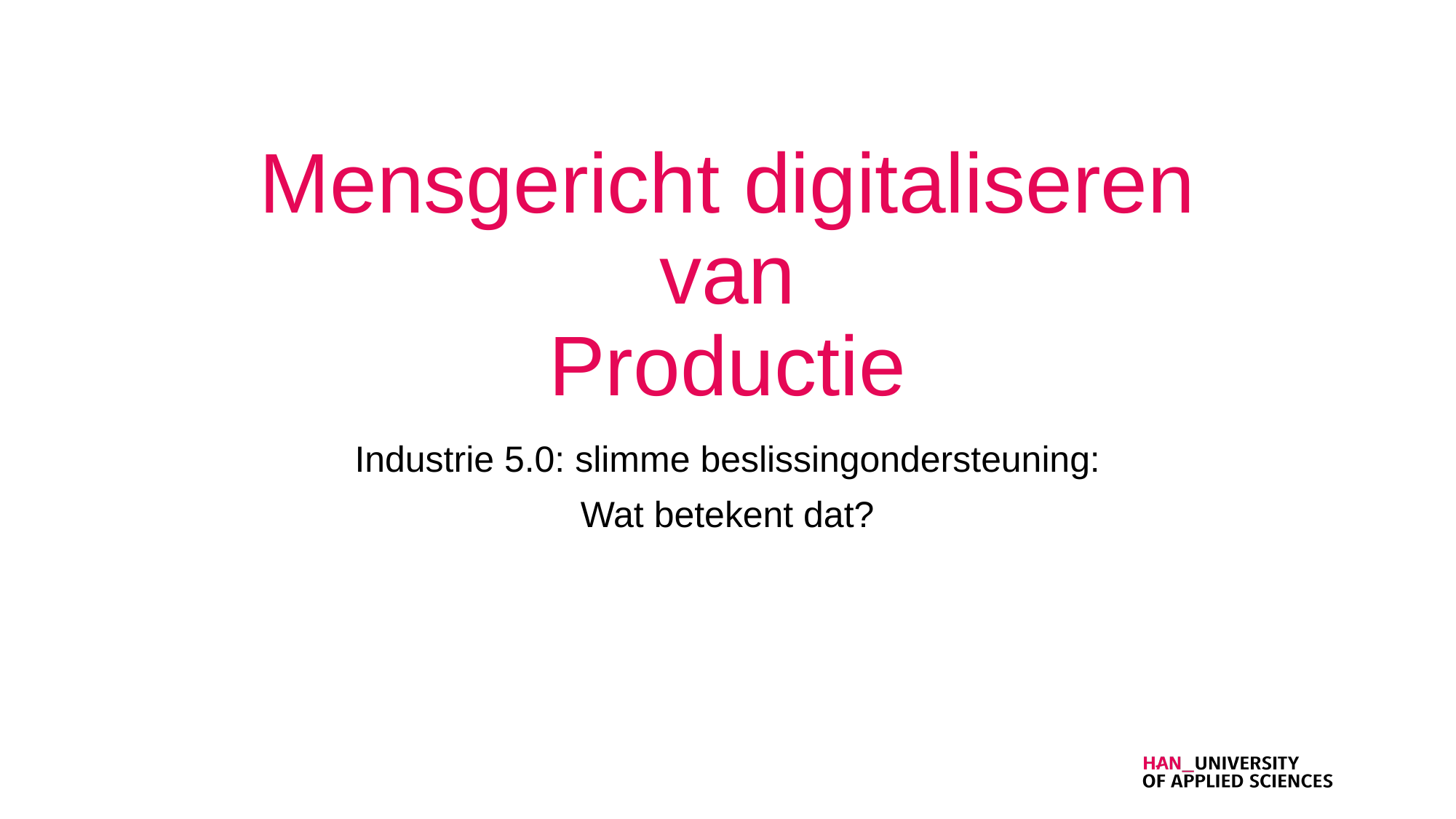

# Mensgericht digitaliseren van Productie
Industrie 5.0: slimme beslissingondersteuning:
Wat betekent dat?